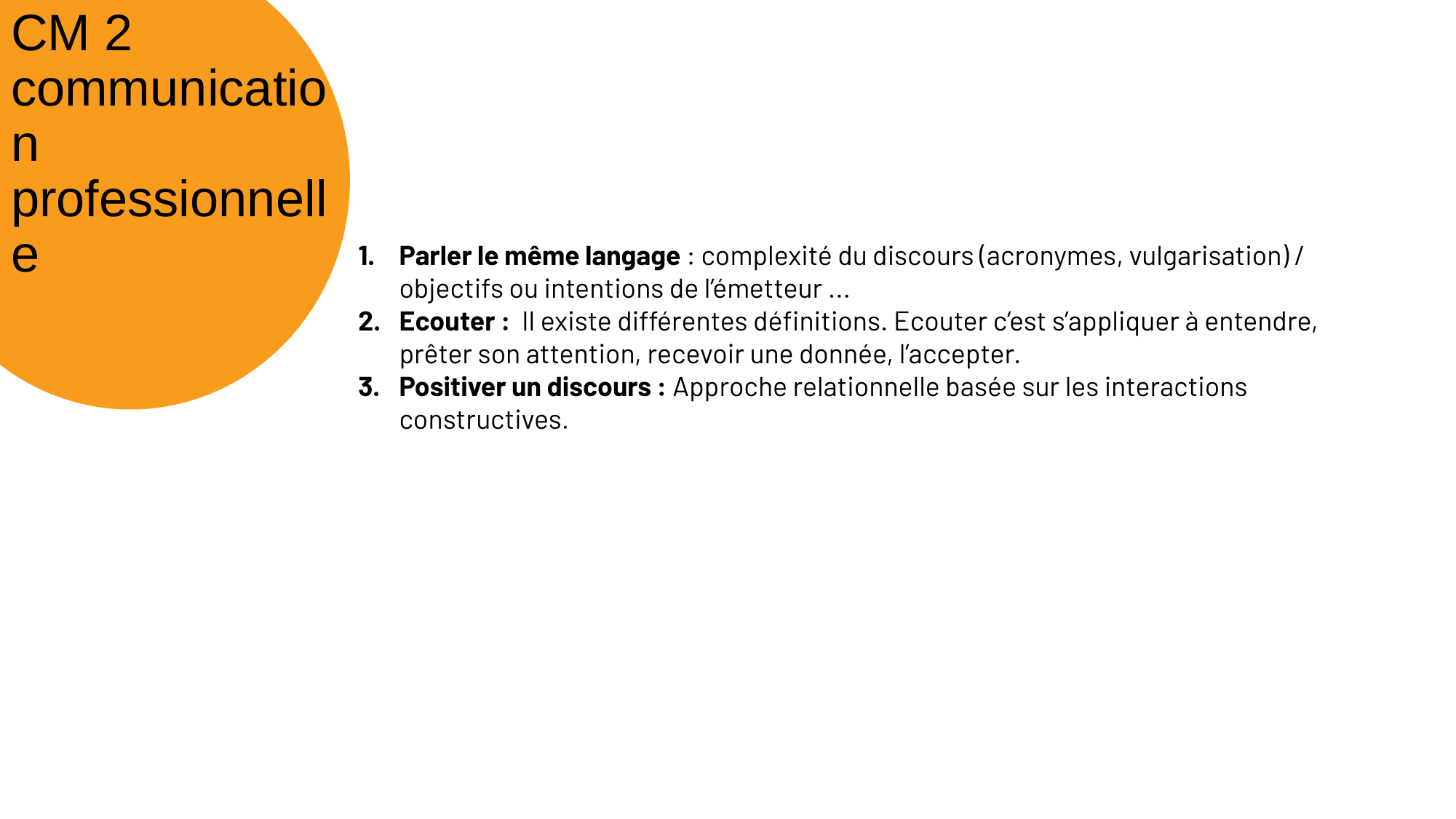

# CM 2  communication professionnelle

Parler le même langage : complexité du discours (acronymes, vulgarisation) / objectifs ou intentions de l’émetteur ...
Ecouter :  Il existe différentes définitions. Ecouter c’est s’appliquer à entendre, prêter son attention, recevoir une donnée, l’accepter.
Positiver un discours : Approche relationnelle basée sur les interactions constructives.